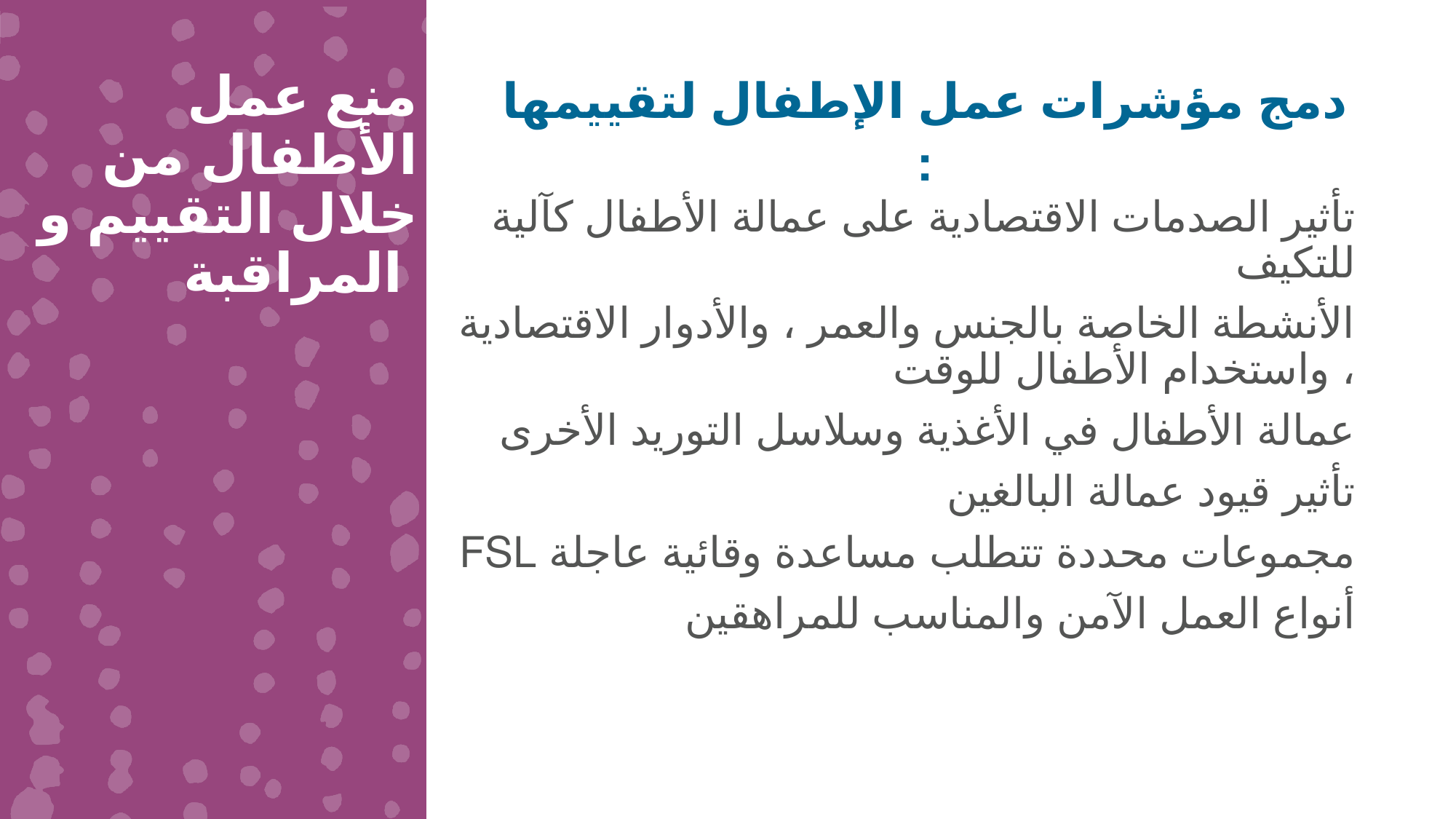

منع عمل الأطفال من خلال التقييم و المراقبة

دمج مؤشرات عمل الإطفال لتقييمها :
تأثير الصدمات الاقتصادية على عمالة الأطفال كآلية للتكيف
الأنشطة الخاصة بالجنس والعمر ، والأدوار الاقتصادية ، واستخدام الأطفال للوقت
عمالة الأطفال في الأغذية وسلاسل التوريد الأخرى
تأثير قيود عمالة البالغين
مجموعات محددة تتطلب مساعدة وقائية عاجلة FSL
أنواع العمل الآمن والمناسب للمراهقين